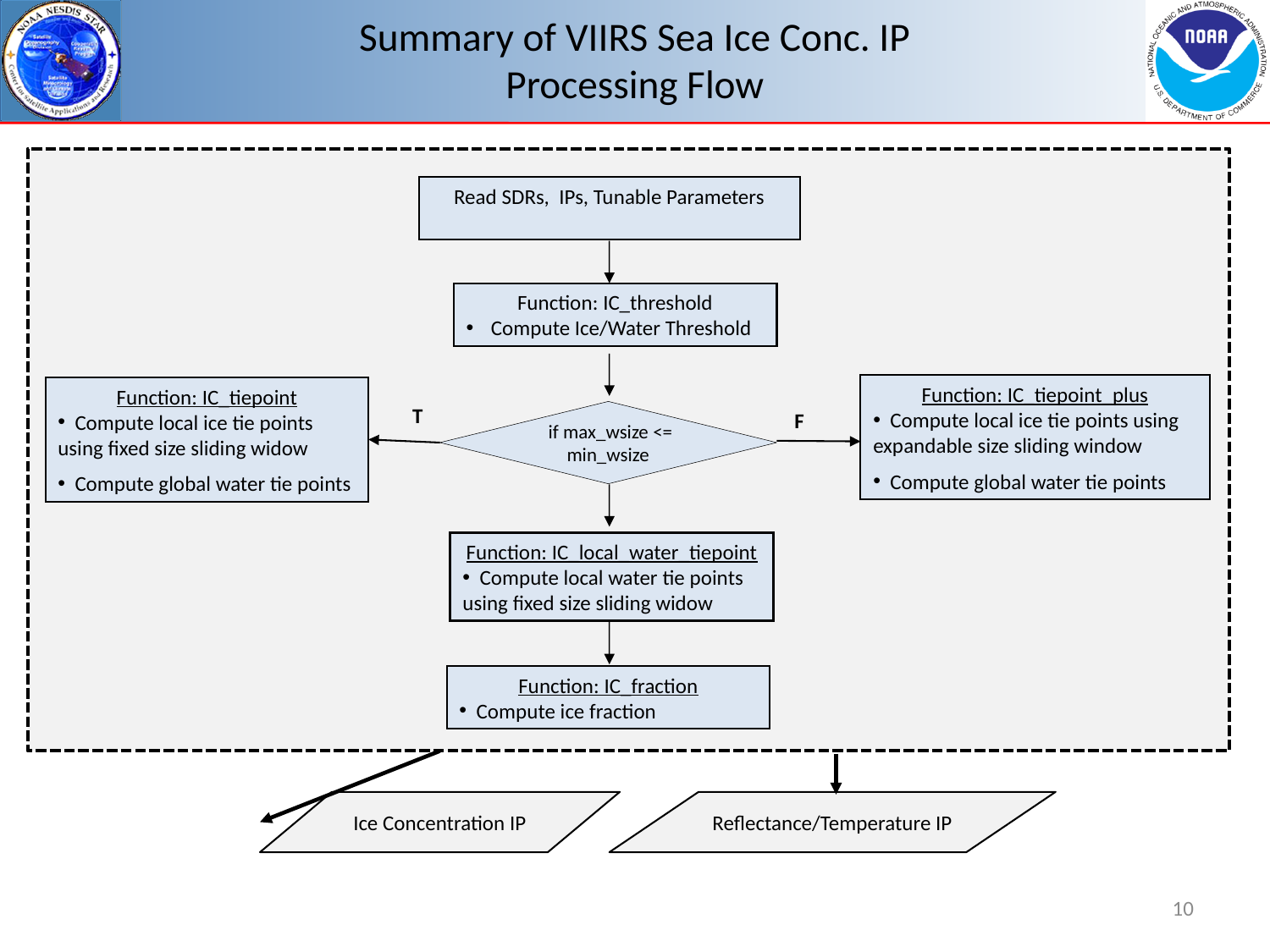

# Summary of VIIRS Sea Ice Conc. IP Processing Flow

Read SDRs,  IPs, Tunable Parameters

Function: IC_threshold
 Compute Ice/Water Threshold

Function: IC_tiepoint_plus
  Compute local ice tie points using expandable size sliding window
  Compute global water tie points
Function: IC_tiepoint
  Compute local ice tie points using fixed size sliding widow
  Compute global water tie points
T
 if max_wsize <= min_wsize
F

Function: IC_local_water_tiepoint
  Compute local water tie points using fixed size sliding widow

Function: IC_fraction
  Compute ice fraction
Ice Concentration IP
Reflectance/Temperature IP
10